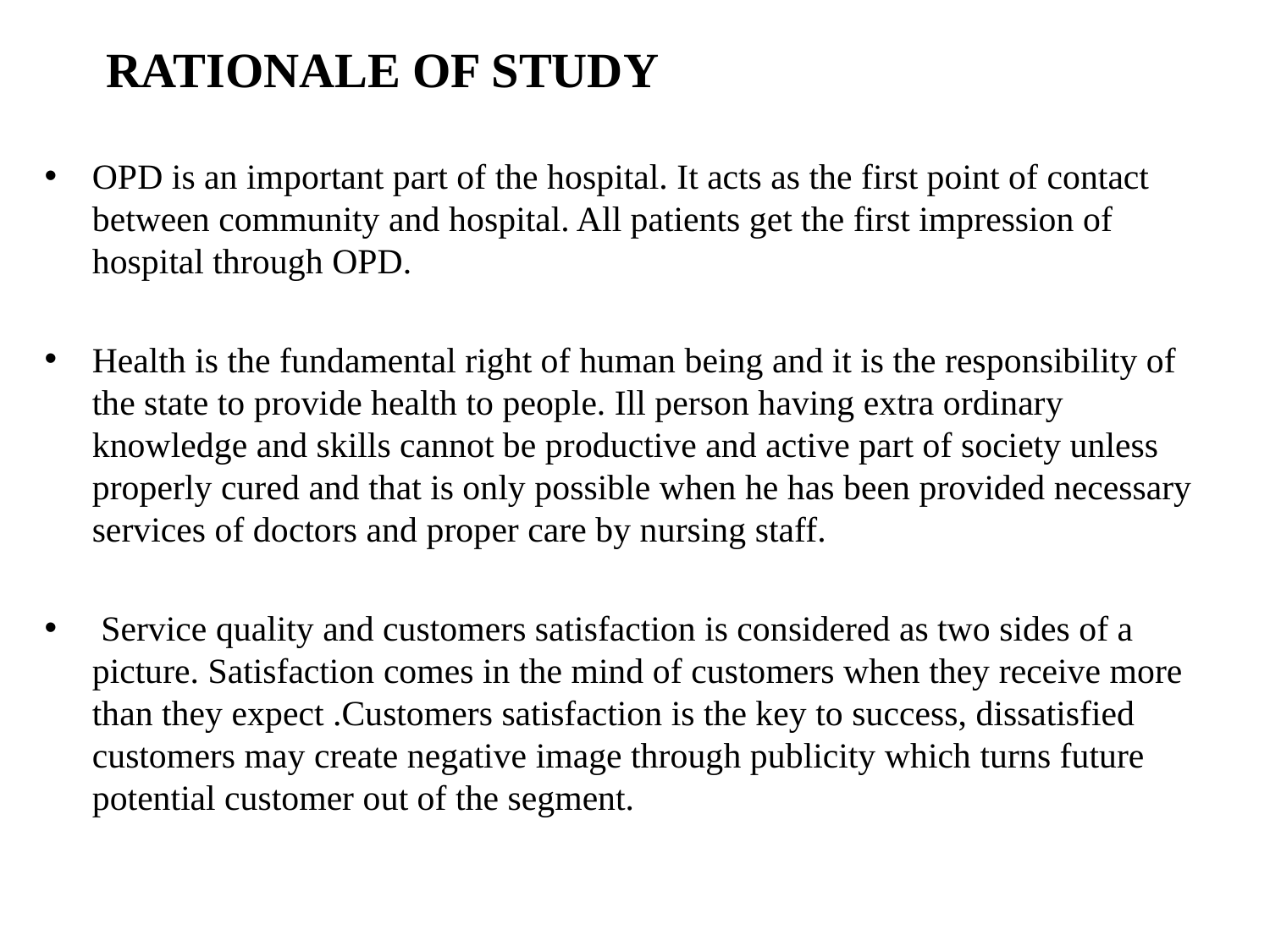

RATIONALE OF STUDY

OPD is an important part of the hospital. It acts as the first point of contact between community and hospital. All patients get the first impression of hospital through OPD.

Health is the fundamental right of human being and it is the responsibility of the state to provide health to people. Ill person having extra ordinary knowledge and skills cannot be productive and active part of society unless properly cured and that is only possible when he has been provided necessary services of doctors and proper care by nursing staff.

 Service quality and customers satisfaction is considered as two sides of a picture. Satisfaction comes in the mind of customers when they receive more than they expect .Customers satisfaction is the key to success, dissatisfied customers may create negative image through publicity which turns future potential customer out of the segment.